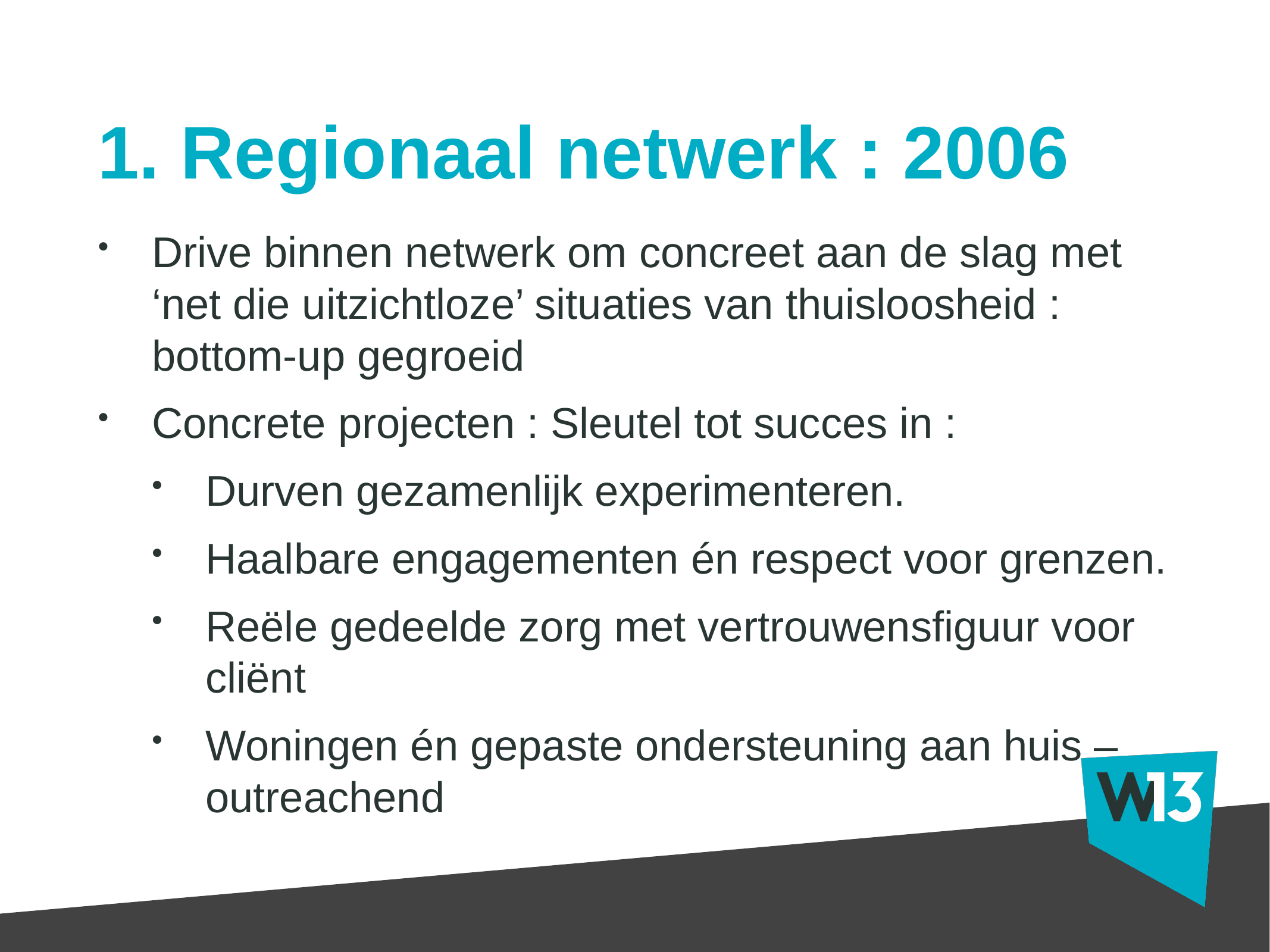

# 1. Regionaal netwerk : 2006
Drive binnen netwerk om concreet aan de slag met ‘net die uitzichtloze’ situaties van thuisloosheid : bottom-up gegroeid
Concrete projecten : Sleutel tot succes in :
Durven gezamenlijk experimenteren.
Haalbare engagementen én respect voor grenzen.
Reële gedeelde zorg met vertrouwensfiguur voor cliënt
Woningen én gepaste ondersteuning aan huis – outreachend